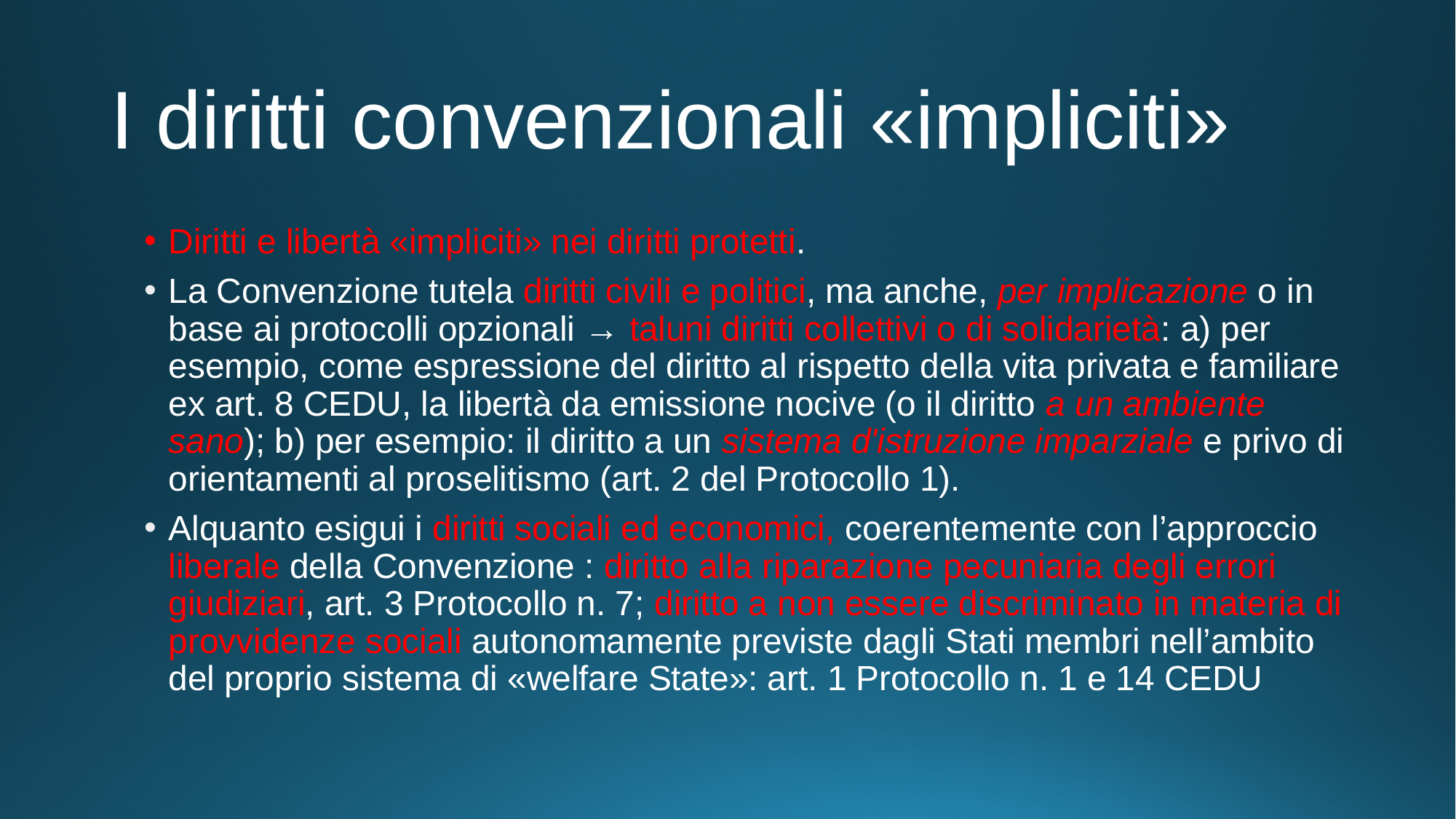

# I diritti convenzionali «impliciti»
Diritti e libertà «impliciti» nei diritti protetti.
La Convenzione tutela diritti civili e politici, ma anche, per implicazione o in base ai protocolli opzionali → taluni diritti collettivi o di solidarietà: a) per esempio, come espressione del diritto al rispetto della vita privata e familiare ex art. 8 CEDU, la libertà da emissione nocive (o il diritto a un ambiente sano); b) per esempio: il diritto a un sistema d'istruzione imparziale e privo di orientamenti al proselitismo (art. 2 del Protocollo 1).
Alquanto esigui i diritti sociali ed economici, coerentemente con l’approccio liberale della Convenzione : diritto alla riparazione pecuniaria degli errori giudiziari, art. 3 Protocollo n. 7; diritto a non essere discriminato in materia di provvidenze sociali autonomamente previste dagli Stati membri nell’ambito del proprio sistema di «welfare State»: art. 1 Protocollo n. 1 e 14 CEDU